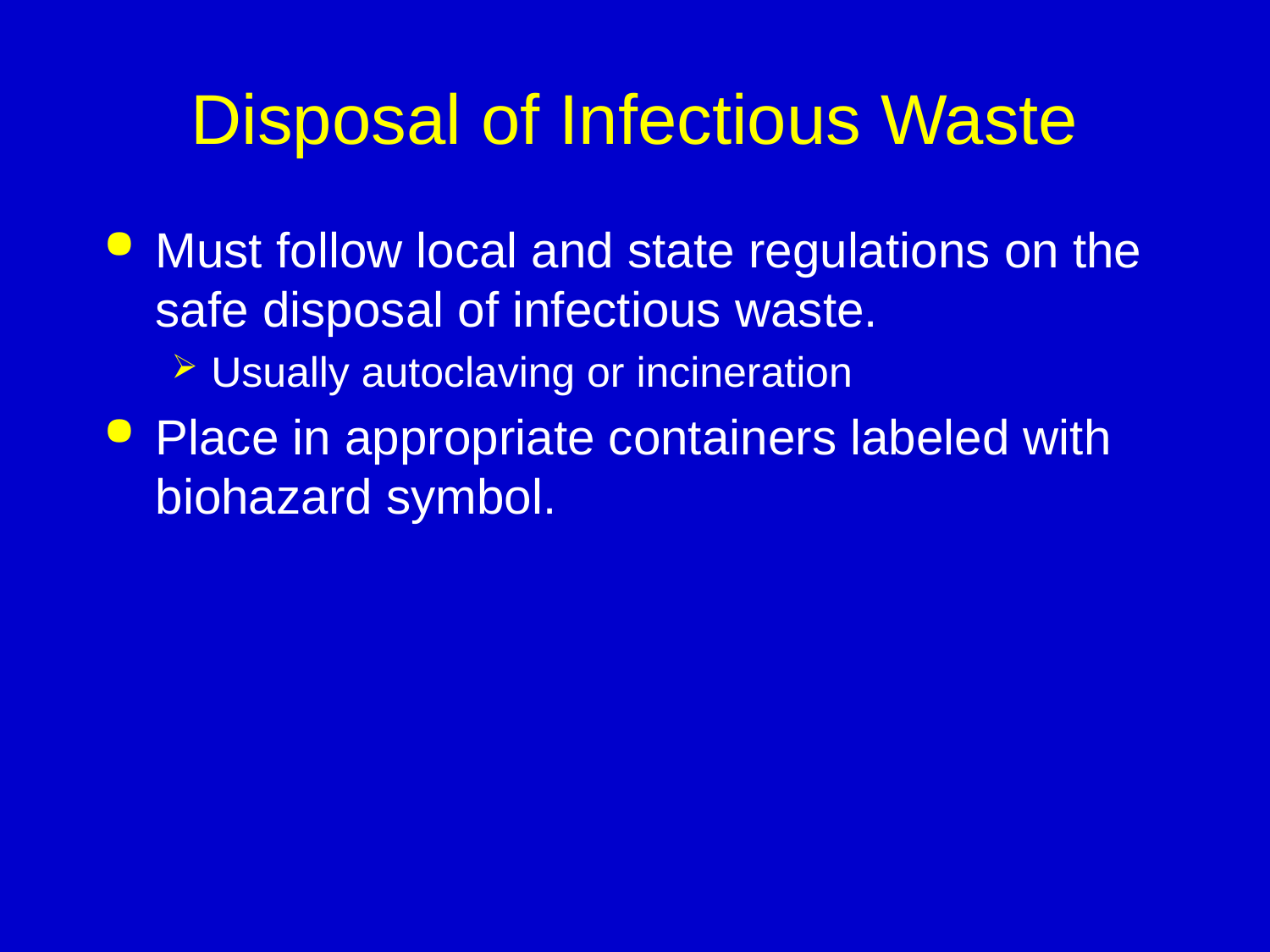

# Disposal of Infectious Waste
Must follow local and state regulations on the safe disposal of infectious waste.
Usually autoclaving or incineration
Place in appropriate containers labeled with biohazard symbol.